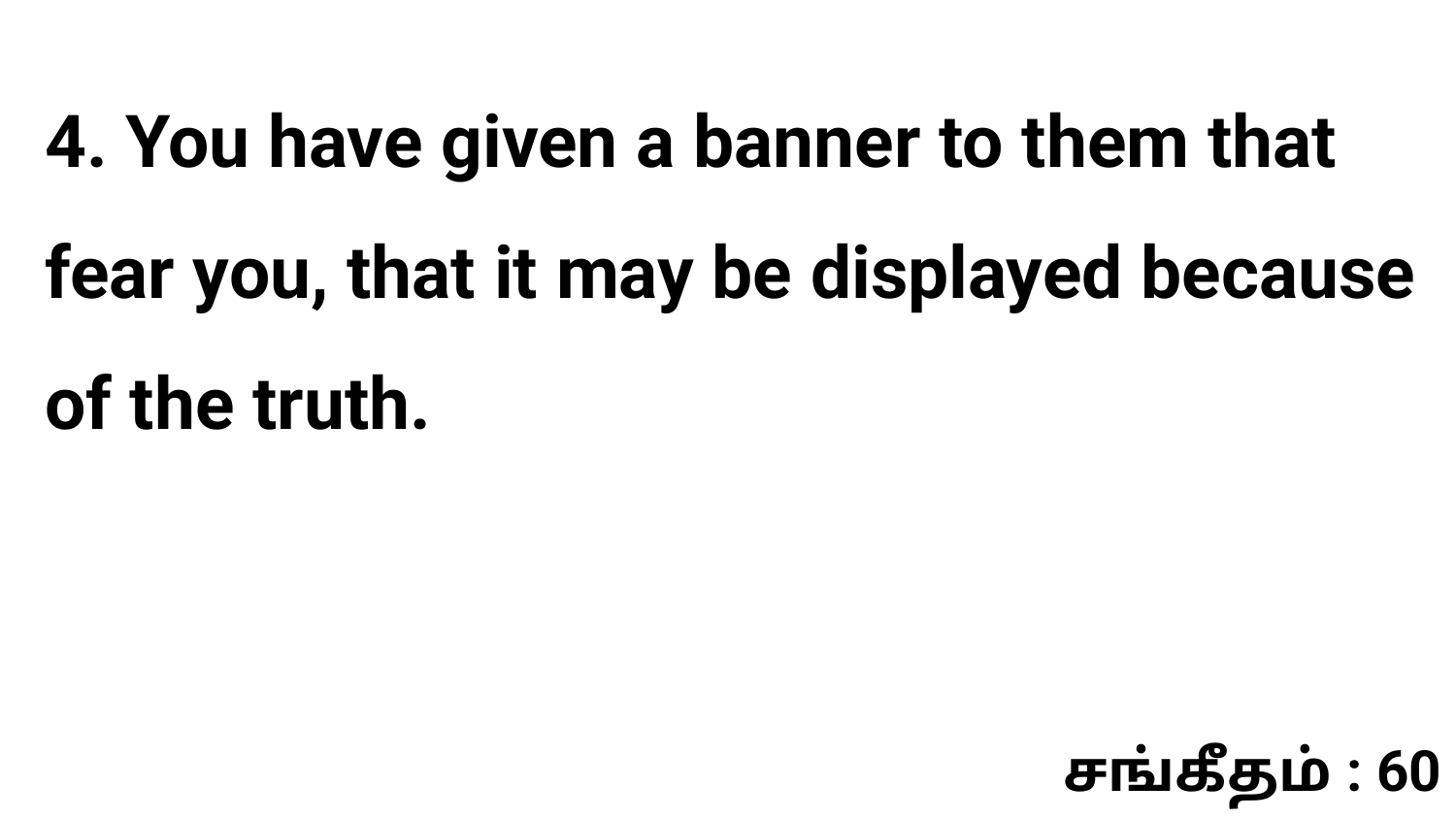

4. You have given a banner to them that fear you, that it may be displayed because of the truth.
சங்கீதம் : 60